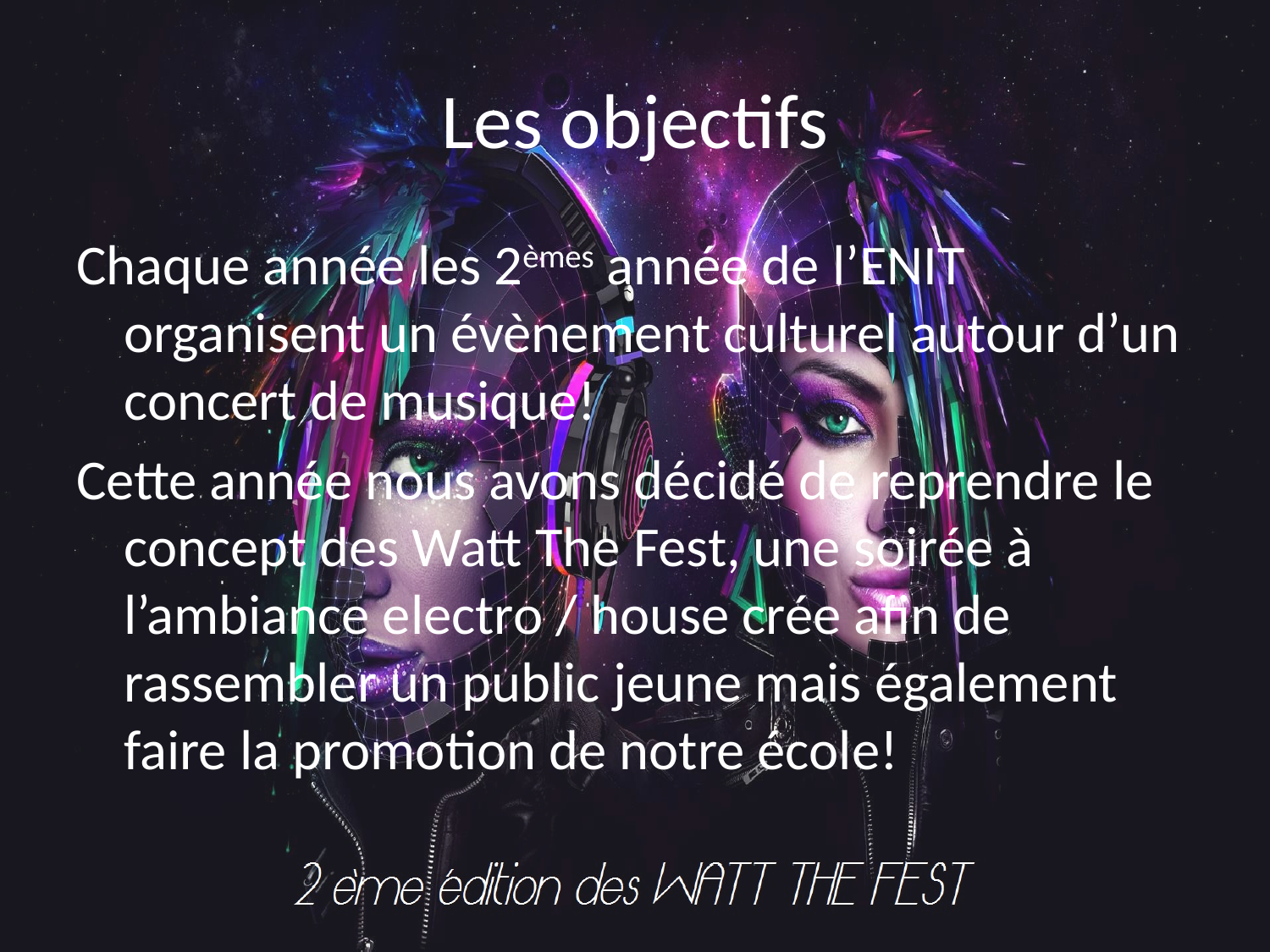

# Les objectifs
Chaque année les 2èmes année de l’ENIT organisent un évènement culturel autour d’un concert de musique!
Cette année nous avons décidé de reprendre le concept des Watt The Fest, une soirée à l’ambiance electro / house crée afin de rassembler un public jeune mais également faire la promotion de notre école!